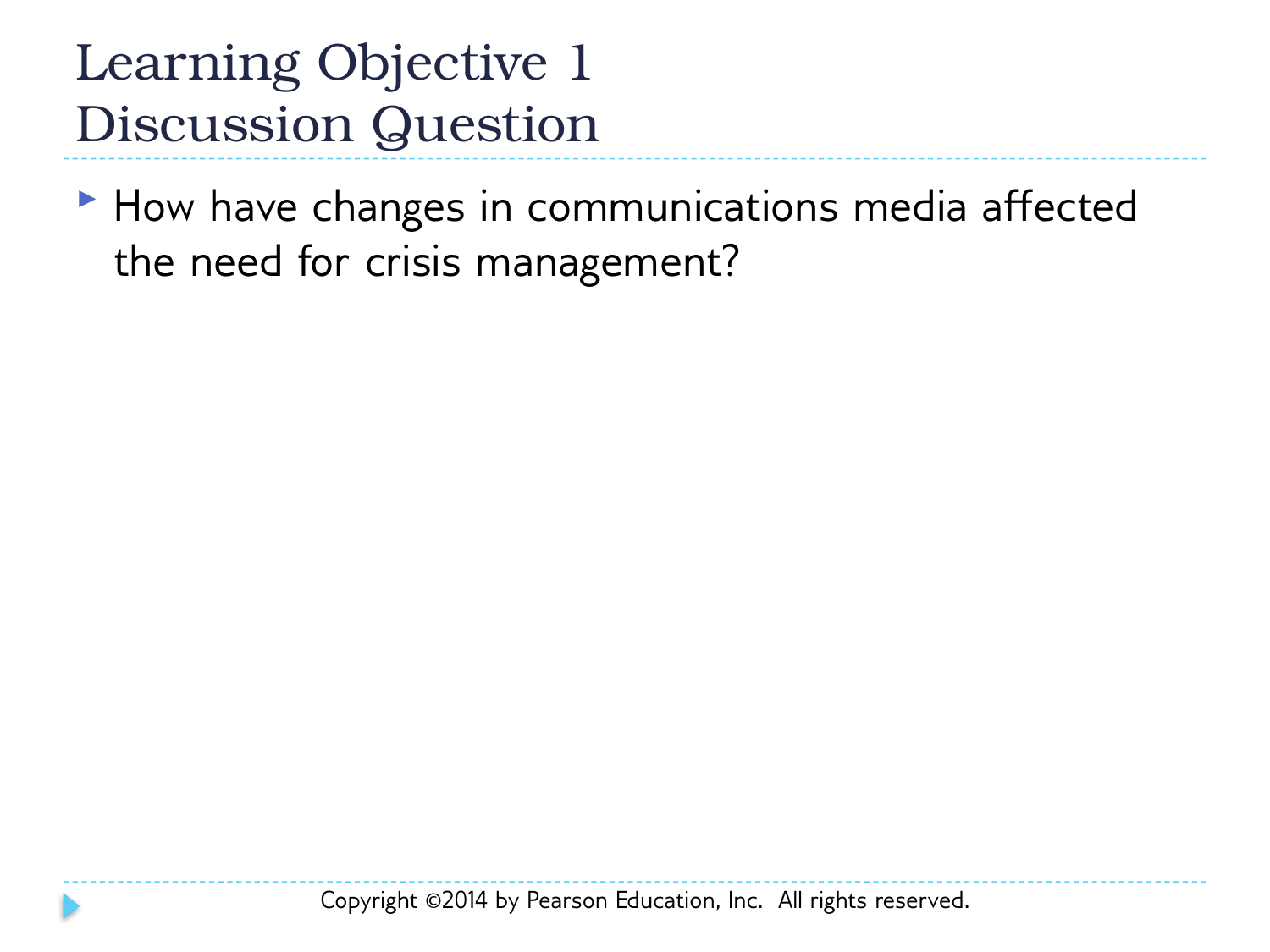

# Learning Objective 1 Discussion Question
How have changes in communications media affected the need for crisis management?

Copyright ©2014 by Pearson Education, Inc.  All rights reserved.